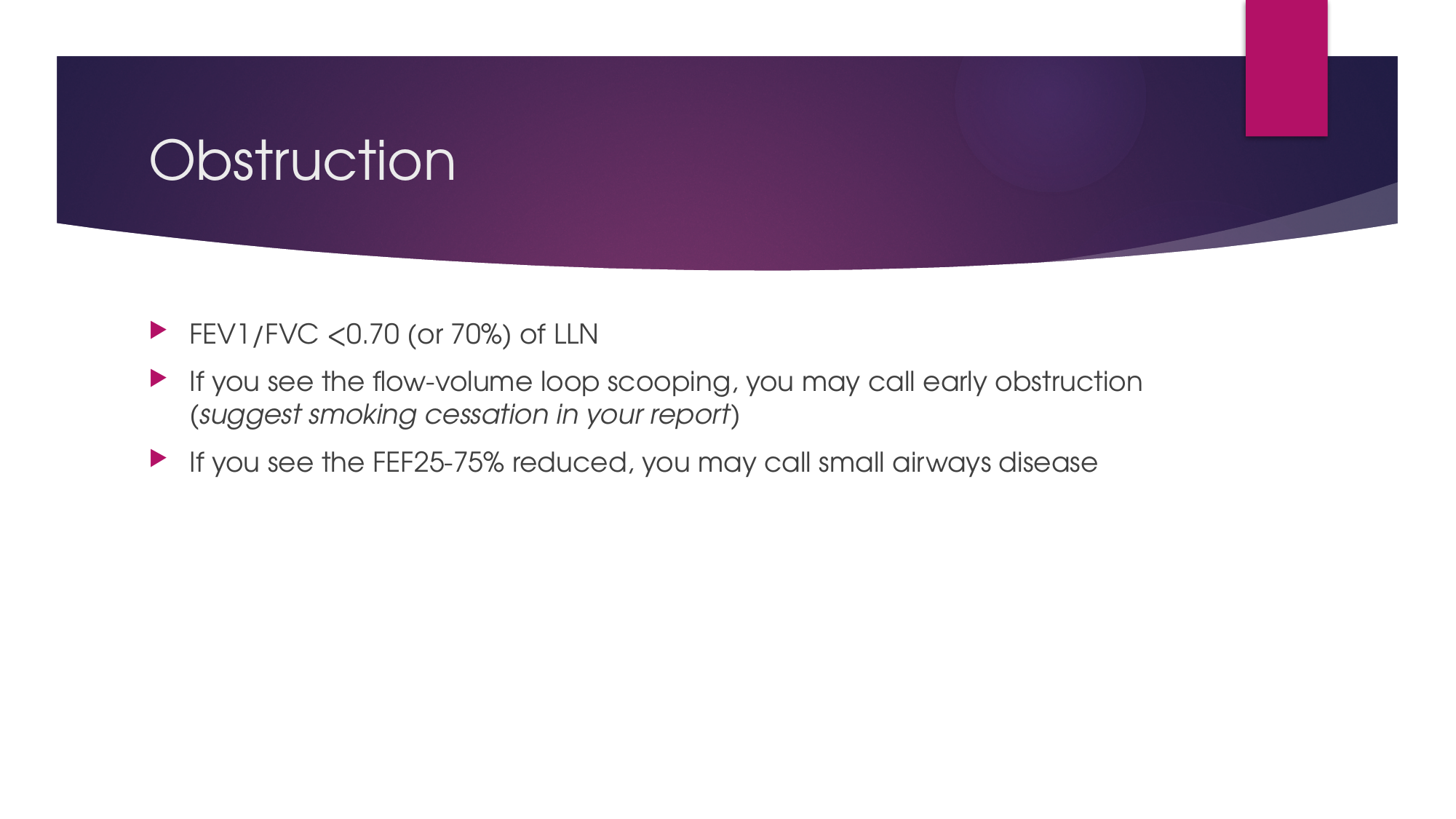

# Obstruction
FEV1/FVC <0.70 (or 70%) of LLN
If you see the flow-volume loop scooping, you may call early obstruction (suggest smoking cessation in your report)
If you see the FEF25-75% reduced, you may call small airways disease